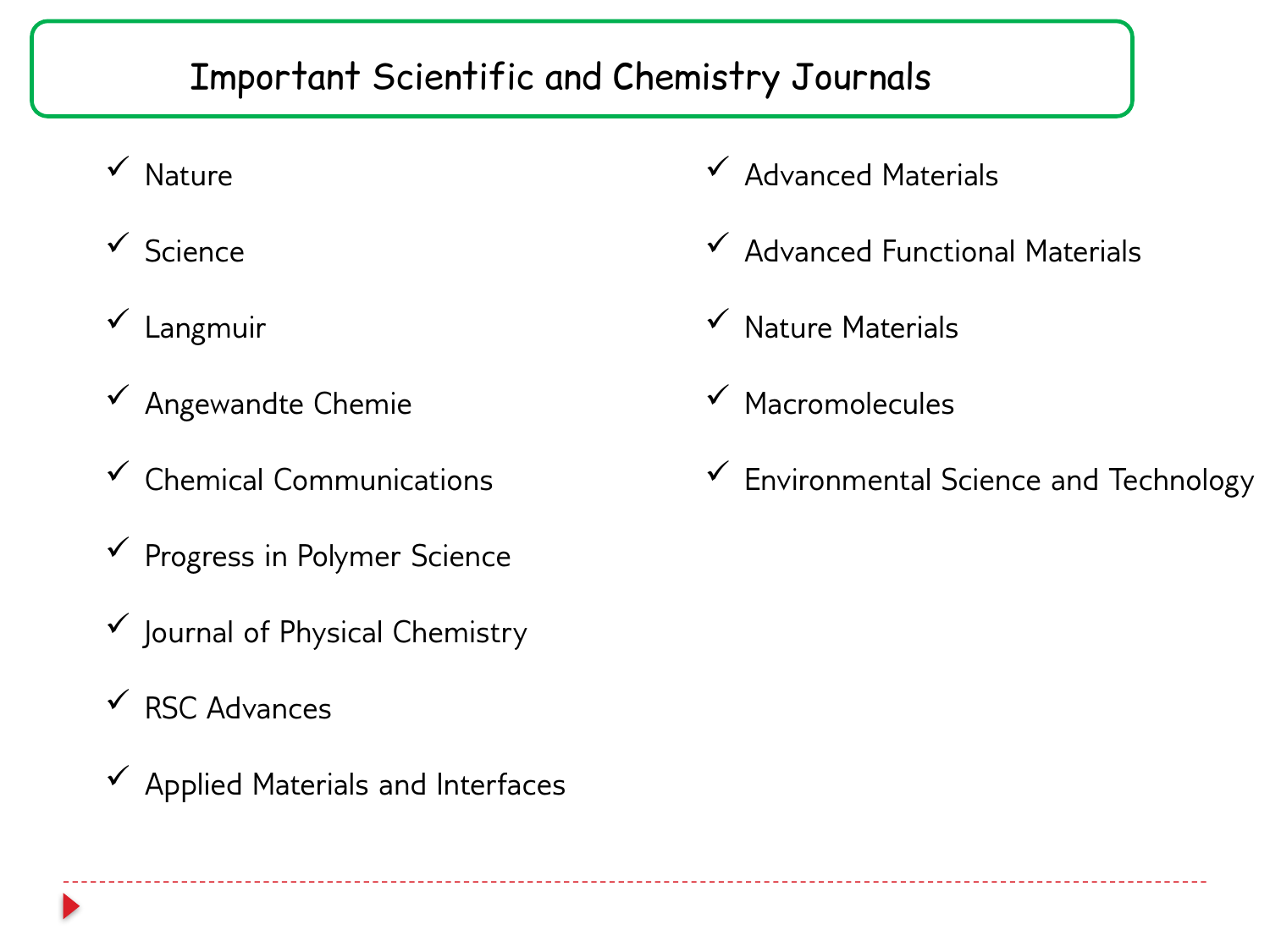

Important Scientific and Chemistry Journals
Nature

Science

Langmuir

Angewandte Chemie

Chemical Communications

Progress in Polymer Science

Journal of Physical Chemistry

RSC Advances

Applied Materials and Interfaces
Advanced Materials

Advanced Functional Materials

Nature Materials

Macromolecules

Environmental Science and Technology